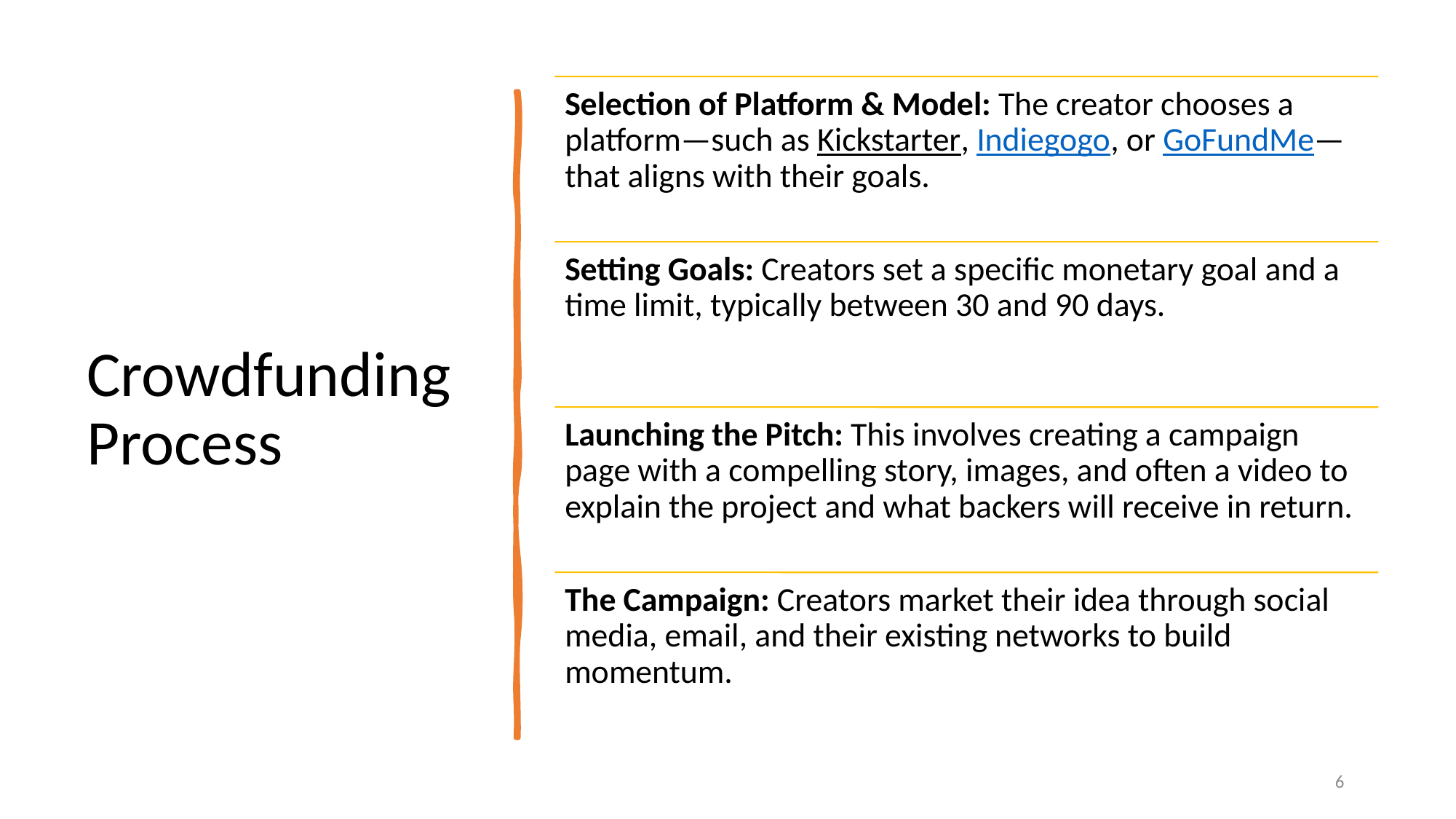

Selection of Platform & Model: The creator chooses a platform—such as Kickstarter, Indiegogo, or GoFundMe—that aligns with their goals.
Setting Goals: Creators set a specific monetary goal and a time limit, typically between 30 and 90 days.
Launching the Pitch: This involves creating a campaign page with a compelling story, images, and often a video to explain the project and what backers will receive in return.
The Campaign: Creators market their idea through social media, email, and their existing networks to build momentum.
# Crowdfunding Process

6